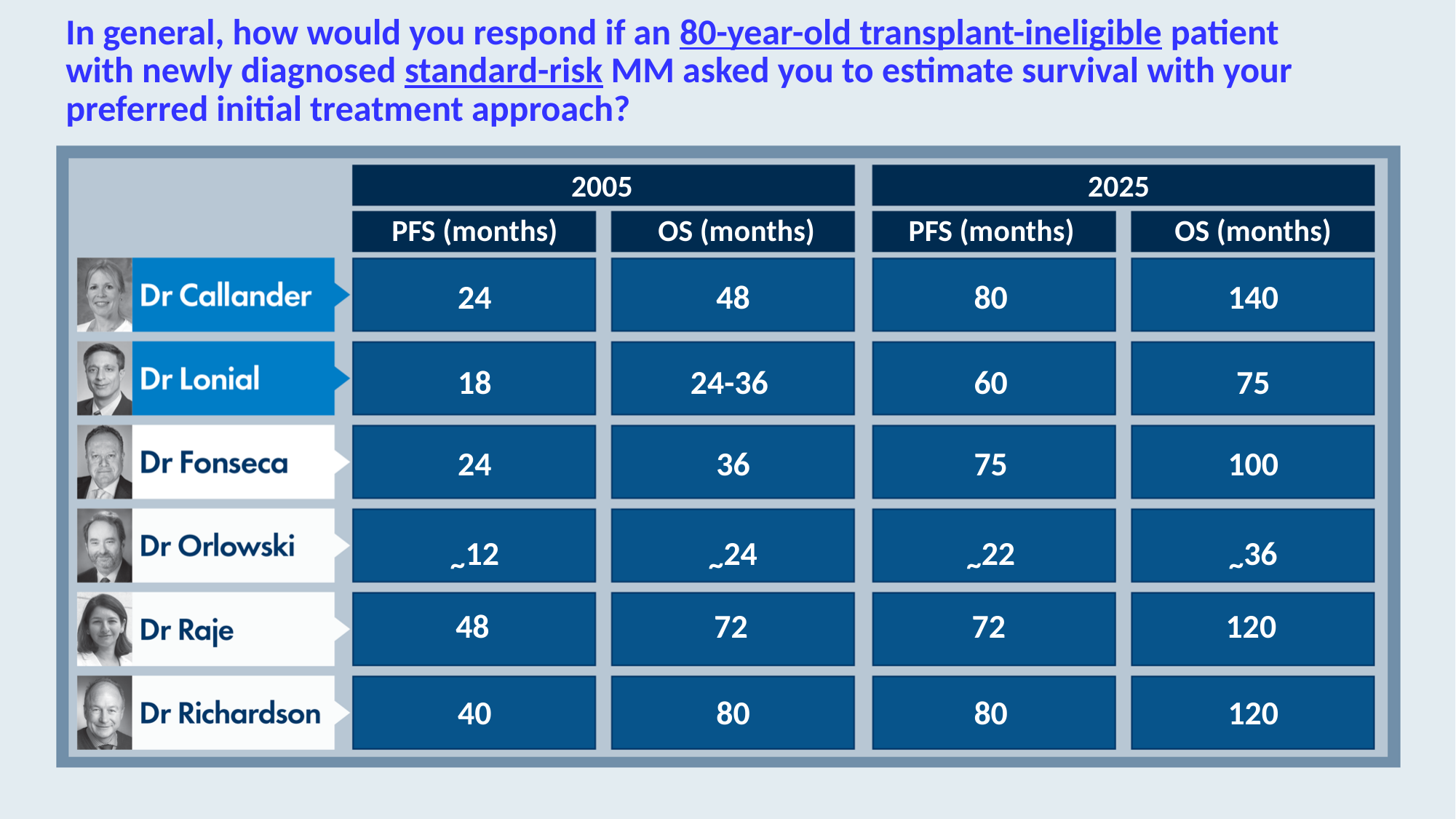

# In general, how would you respond if an 80-year-old transplant-ineligible patient with newly diagnosed standard-risk MM asked you to estimate survival with your preferred initial treatment approach?
2005
2025
PFS (months)
OS (months)
PFS (months)
OS (months)
24
48
80
140
18
24-36
60
75
24
36
75
100
~12
~24
~22
~36
48
72
72
120
40
80
80
120